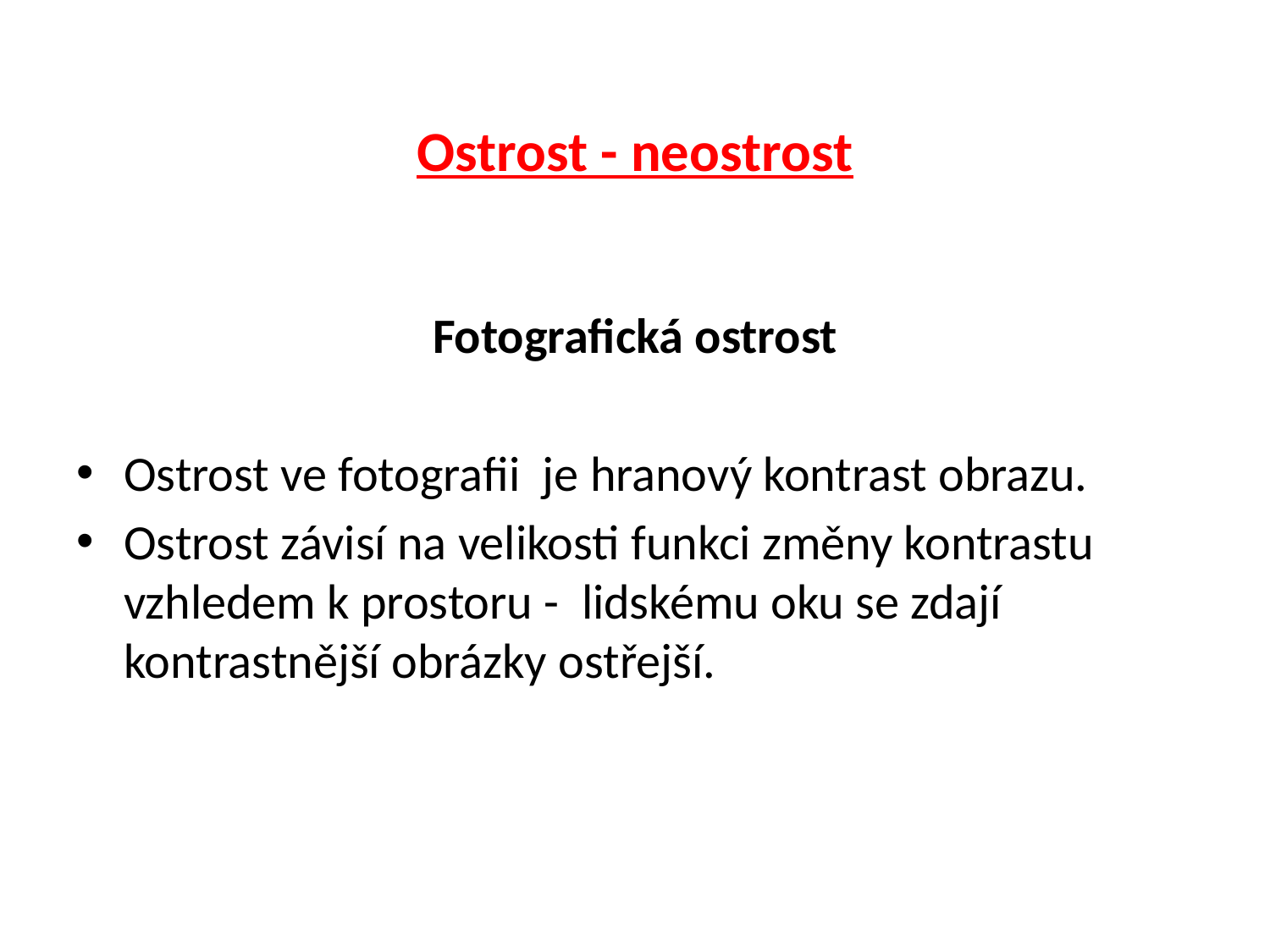

# Ostrost - neostrost
Fotografická ostrost

Ostrost ve fotografii  je hranový kontrast obrazu.
Ostrost závisí na velikosti funkci změny kontrastu vzhledem k prostoru -  lidskému oku se zdají kontrastnější obrázky ostřejší.